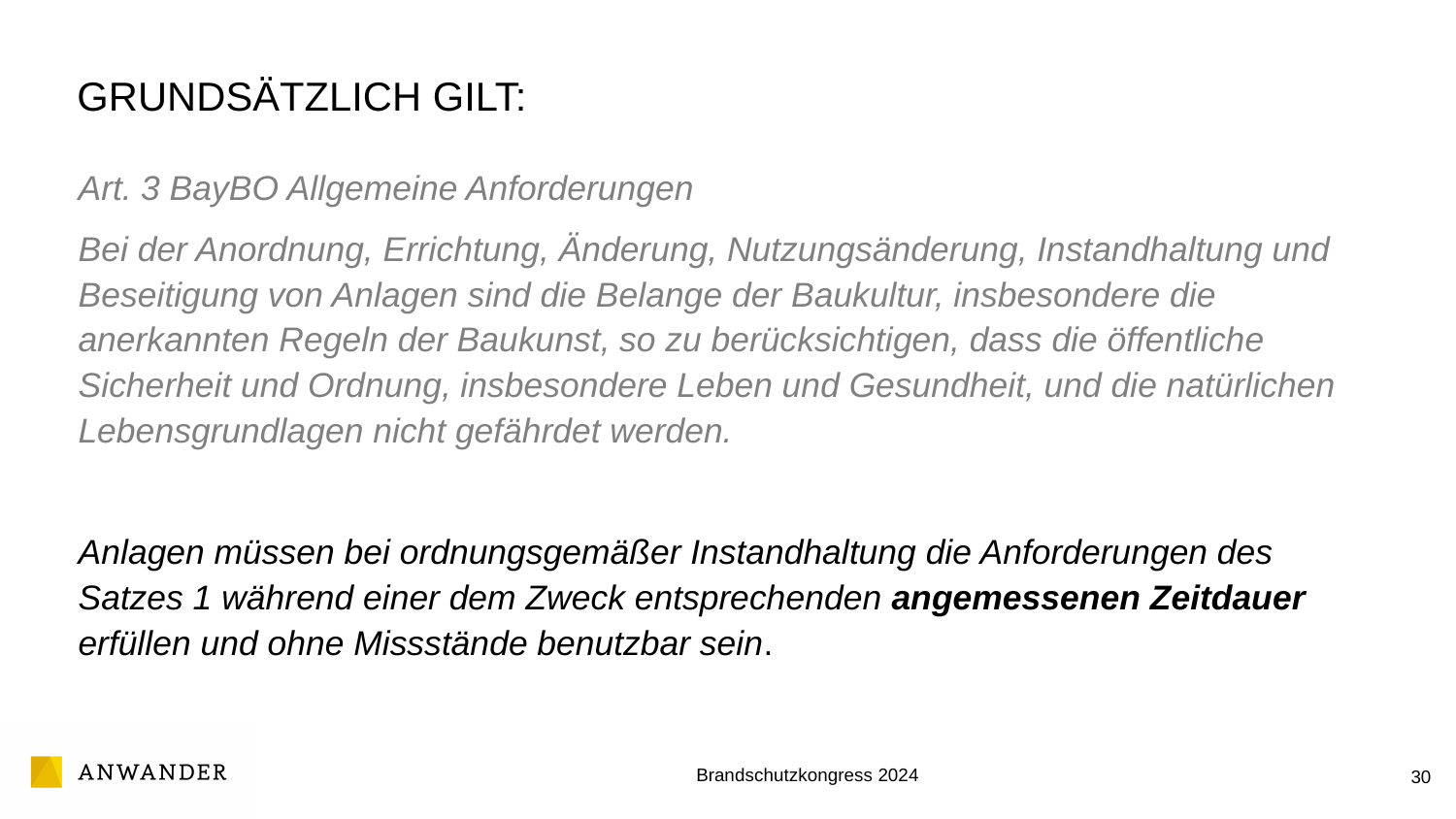

# Grundsätzlich gilt:
Art. 3 BayBO Allgemeine Anforderungen
Bei der Anordnung, Errichtung, Änderung, Nutzungsänderung, Instandhaltung und Beseitigung von Anlagen sind die Belange der Baukultur, insbesondere die anerkannten Regeln der Baukunst, so zu berücksichtigen, dass die öffentliche Sicherheit und Ordnung, insbesondere Leben und Gesundheit, und die natürlichen Lebensgrundlagen nicht gefährdet werden.

Anlagen müssen bei ordnungsgemäßer Instandhaltung die Anforderungen des Satzes 1 während einer dem Zweck entsprechenden angemessenen Zeitdauer erfüllen und ohne Missstände benutzbar sein.
30